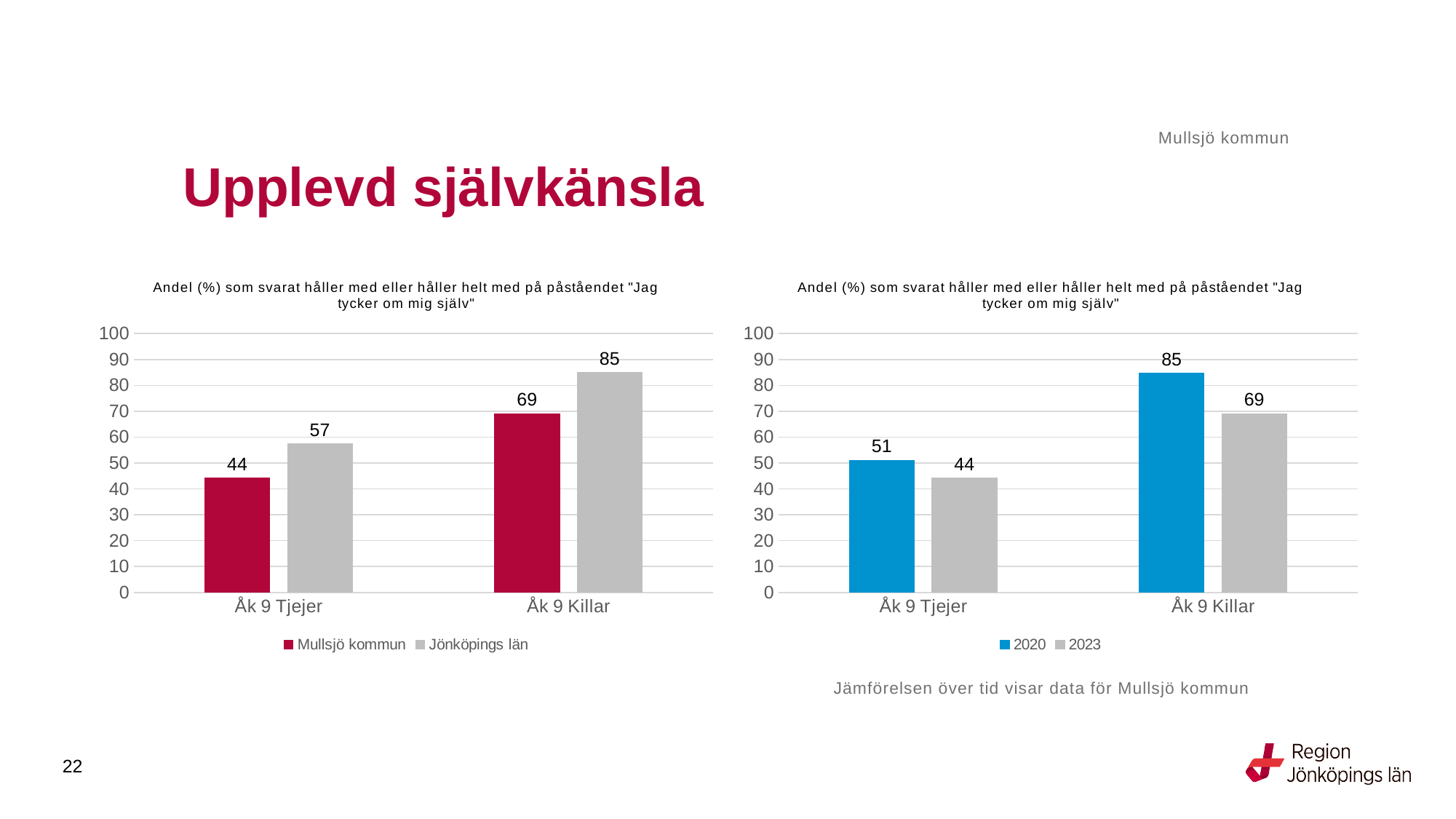

Mullsjö kommun
# Upplevd självkänsla

### Chart: Andel (%) som svarat håller med eller håller helt med på påståendet "Jag tycker om mig själv"

| Category | Mullsjö kommun | Jönköpings län |
|---|---|---|
| Åk 9 Tjejer | 44.186 | 57.352 |
| Åk 9 Killar | 68.9655 | 85.0 |

### Chart: Andel (%) som svarat håller med eller håller helt med på påståendet "Jag tycker om mig själv"

| Category | 2020 | 2023 |
|---|---|---|
| Åk 9 Tjejer | 51.0204 | 44.186 |
| Åk 9 Killar | 84.6154 | 68.9655 |
Jämförelsen över tid visar data för Mullsjö kommun
22